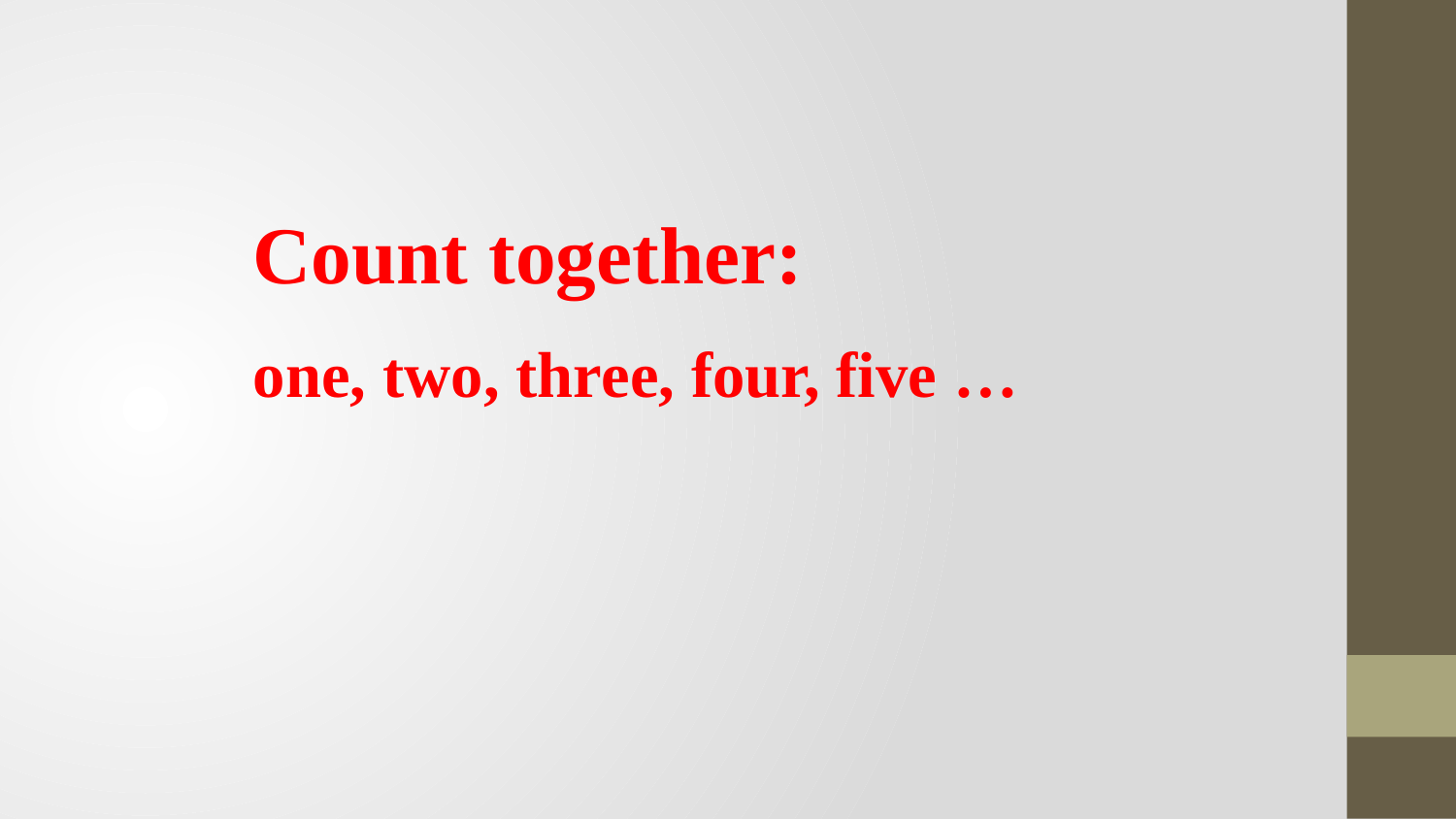

Count together:
one, two, three, four, five …